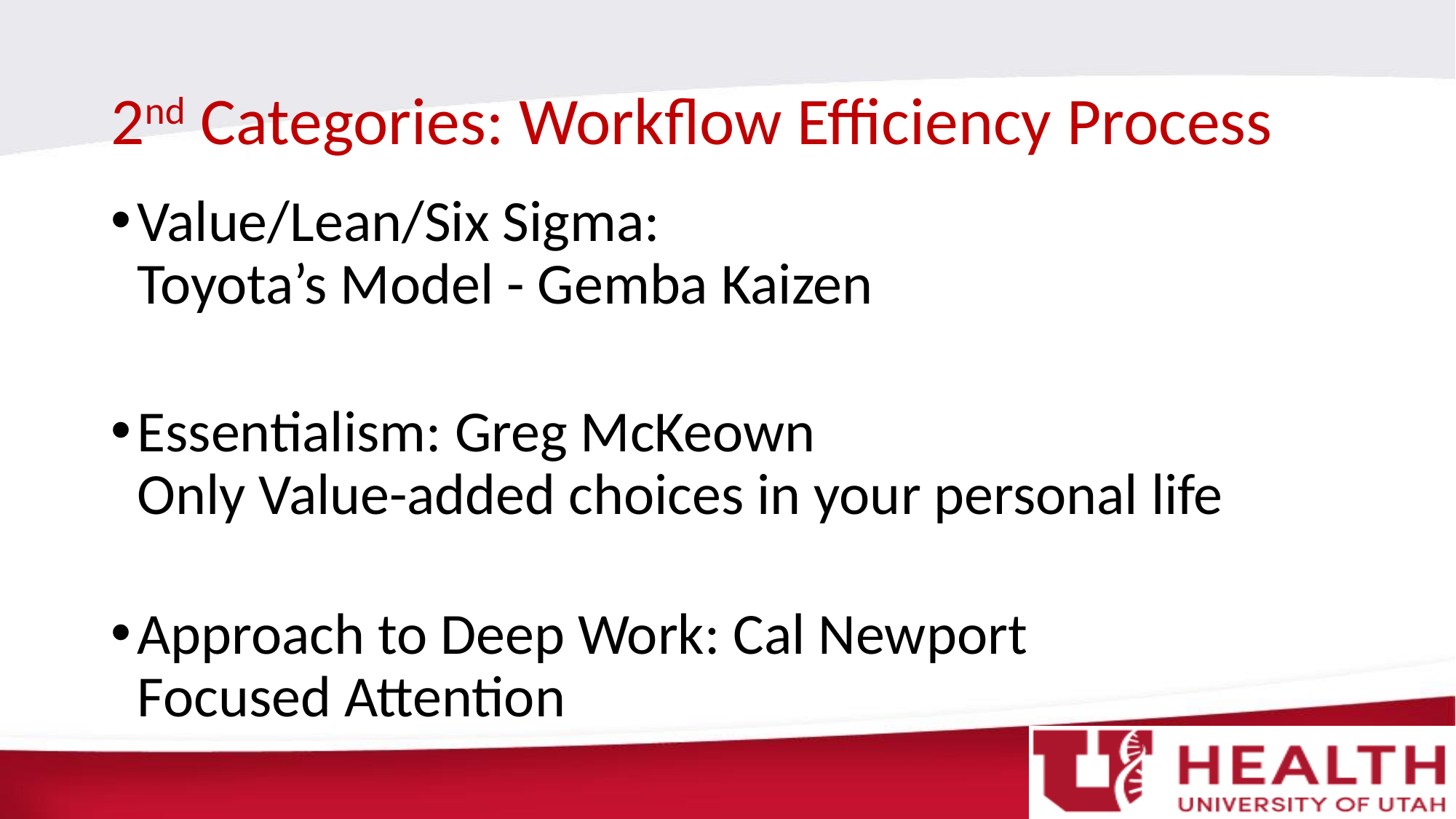

# 2nd Categories: Workflow Efficiency Process
Value/Lean/Six Sigma:
Toyota’s Model - Gemba Kaizen
Essentialism: Greg McKeown
Only Value-added choices in your personal life
Approach to Deep Work: Cal Newport
Focused Attention